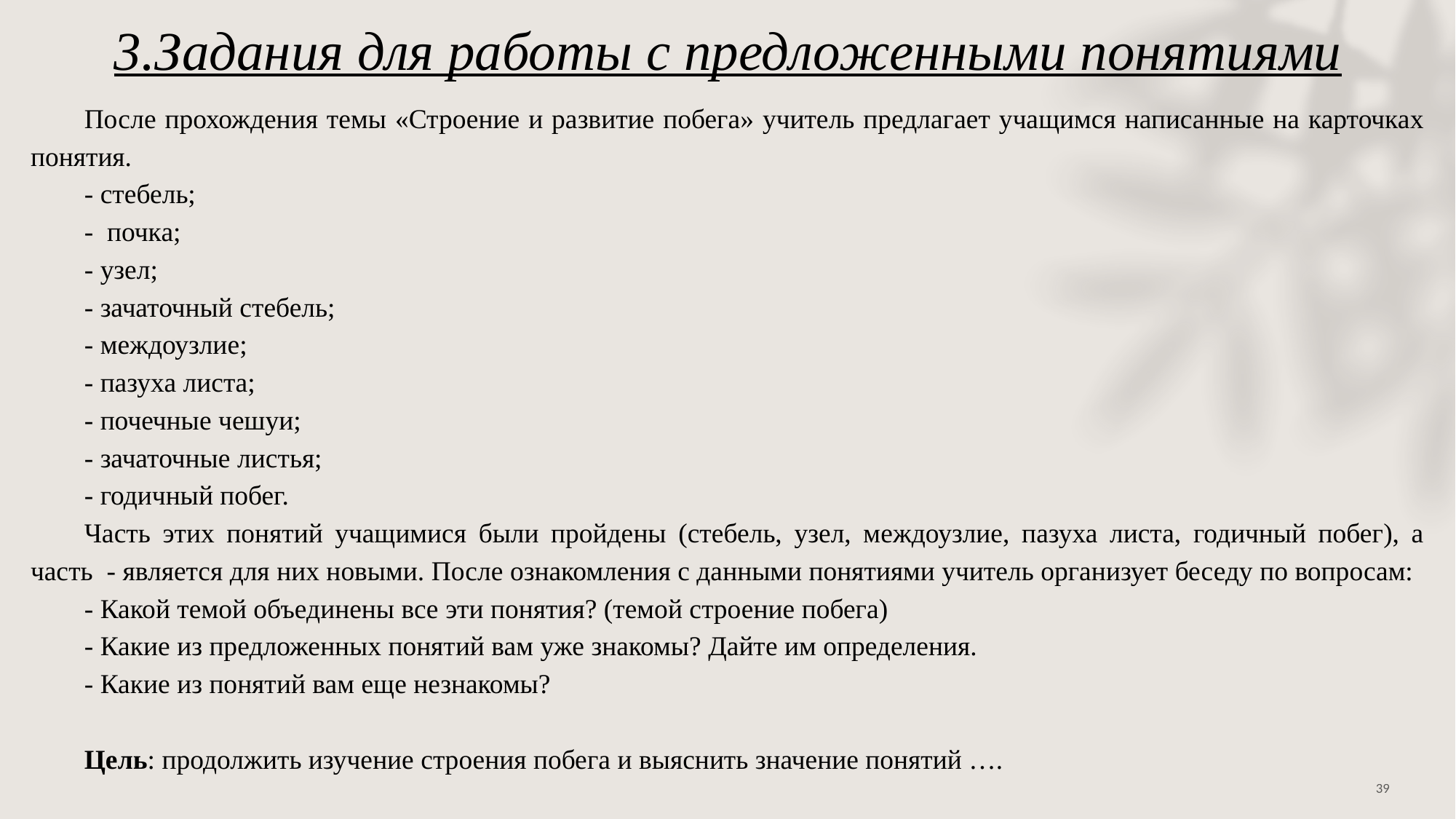

3.Задания для работы с предложенными понятиями
После прохождения темы «Строение и развитие побега» учитель предлагает учащимся написанные на карточках понятия.
- стебель;
-  почка;
- узел;
- зачаточный стебель;
- междоузлие;
- пазуха листа;
- почечные чешуи;
- зачаточные листья;
- годичный побег.
Часть этих понятий учащимися были пройдены (стебель, узел, междоузлие, пазуха листа, годичный побег), а часть  - является для них новыми. После ознакомления с данными понятиями учитель организует беседу по вопросам:
- Какой темой объединены все эти понятия? (темой строение побега)
- Какие из предложенных понятий вам уже знакомы? Дайте им определения.
- Какие из понятий вам еще незнакомы?

Цель: продолжить изучение строения побега и выяснить значение понятий ….
39